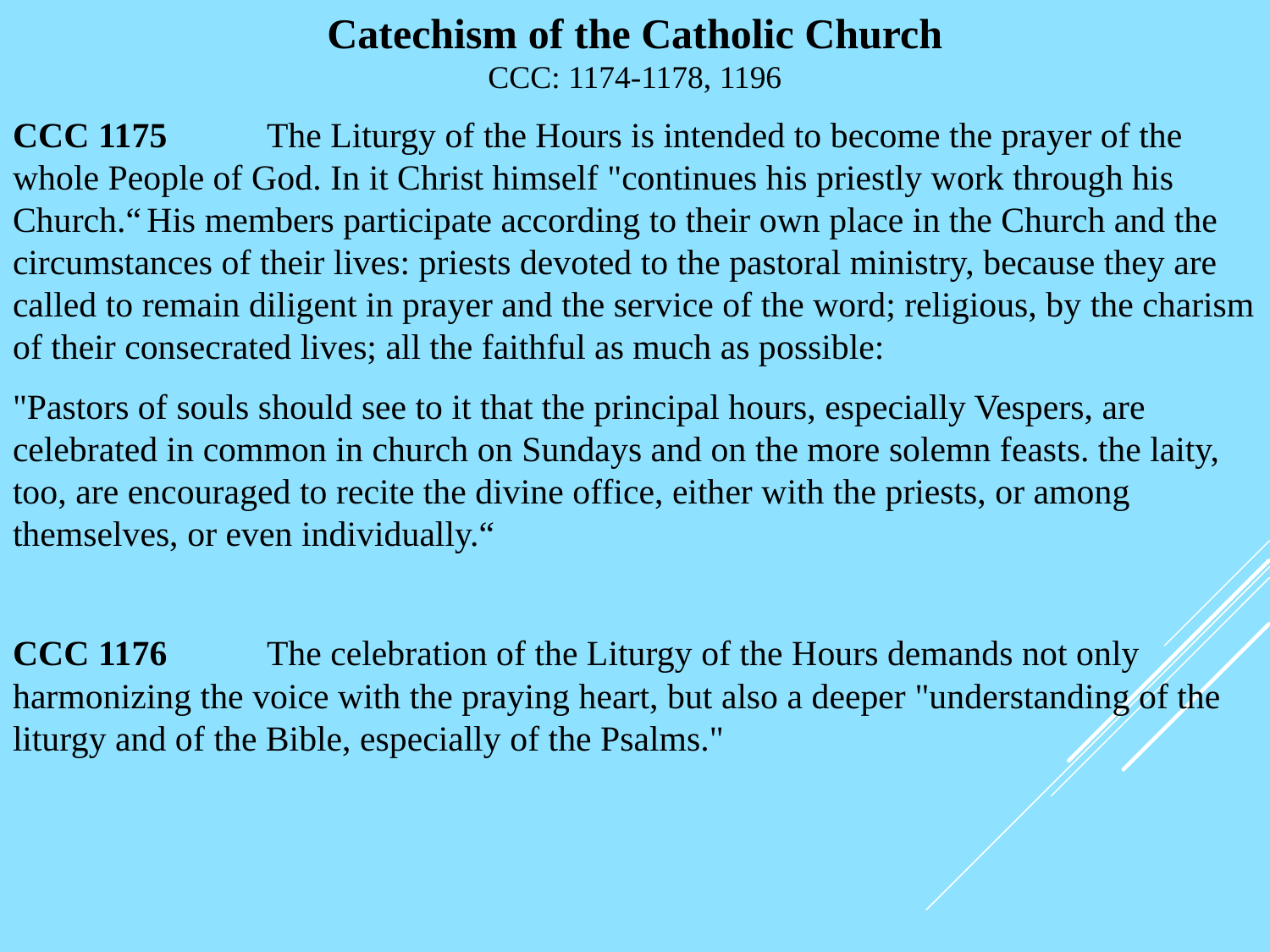

# Catechism of the Catholic Church CCC: 1174-1178, 1196
CCC 1175	The Liturgy of the Hours is intended to become the prayer of the whole People of God. In it Christ himself "continues his priestly work through his Church.“ His members participate according to their own place in the Church and the circumstances of their lives: priests devoted to the pastoral ministry, because they are called to remain diligent in prayer and the service of the word; religious, by the charism of their consecrated lives; all the faithful as much as possible:
"Pastors of souls should see to it that the principal hours, especially Vespers, are celebrated in common in church on Sundays and on the more solemn feasts. the laity, too, are encouraged to recite the divine office, either with the priests, or among themselves, or even individually.“

CCC 1176	The celebration of the Liturgy of the Hours demands not only harmonizing the voice with the praying heart, but also a deeper "understanding of the liturgy and of the Bible, especially of the Psalms."